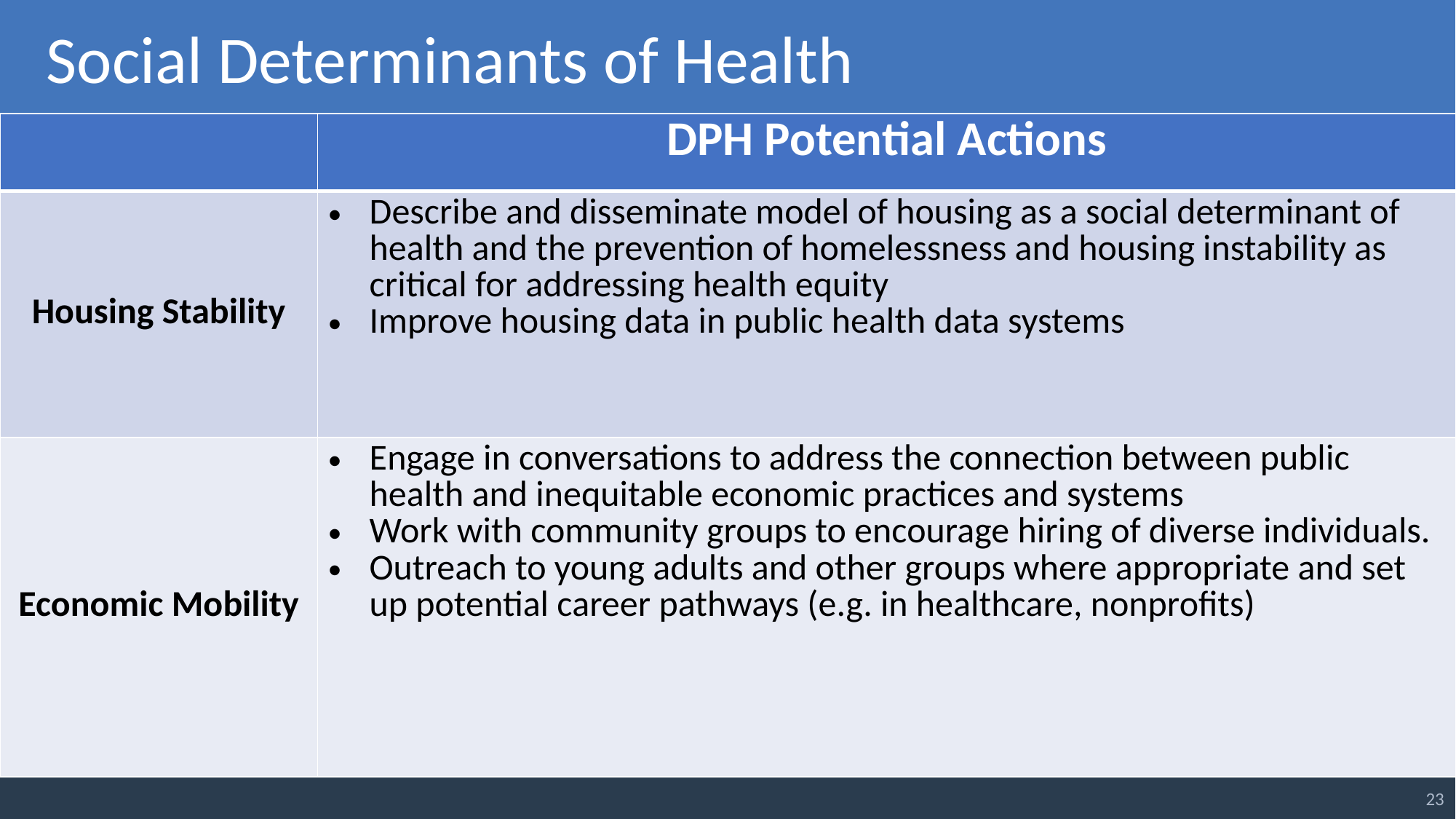

Social Determinants of Health
|  | DPH Potential Actions |
| --- | --- |
| Housing Stability | Describe and disseminate model of housing as a social determinant of health and the prevention of homelessness and housing instability as critical for addressing health equity Improve housing data in public health data systems |
| Economic Mobility | Engage in conversations to address the connection between public health and inequitable economic practices and systems Work with community groups to encourage hiring of diverse individuals. Outreach to young adults and other groups where appropriate and set up potential career pathways (e.g. in healthcare, nonprofits) |
23